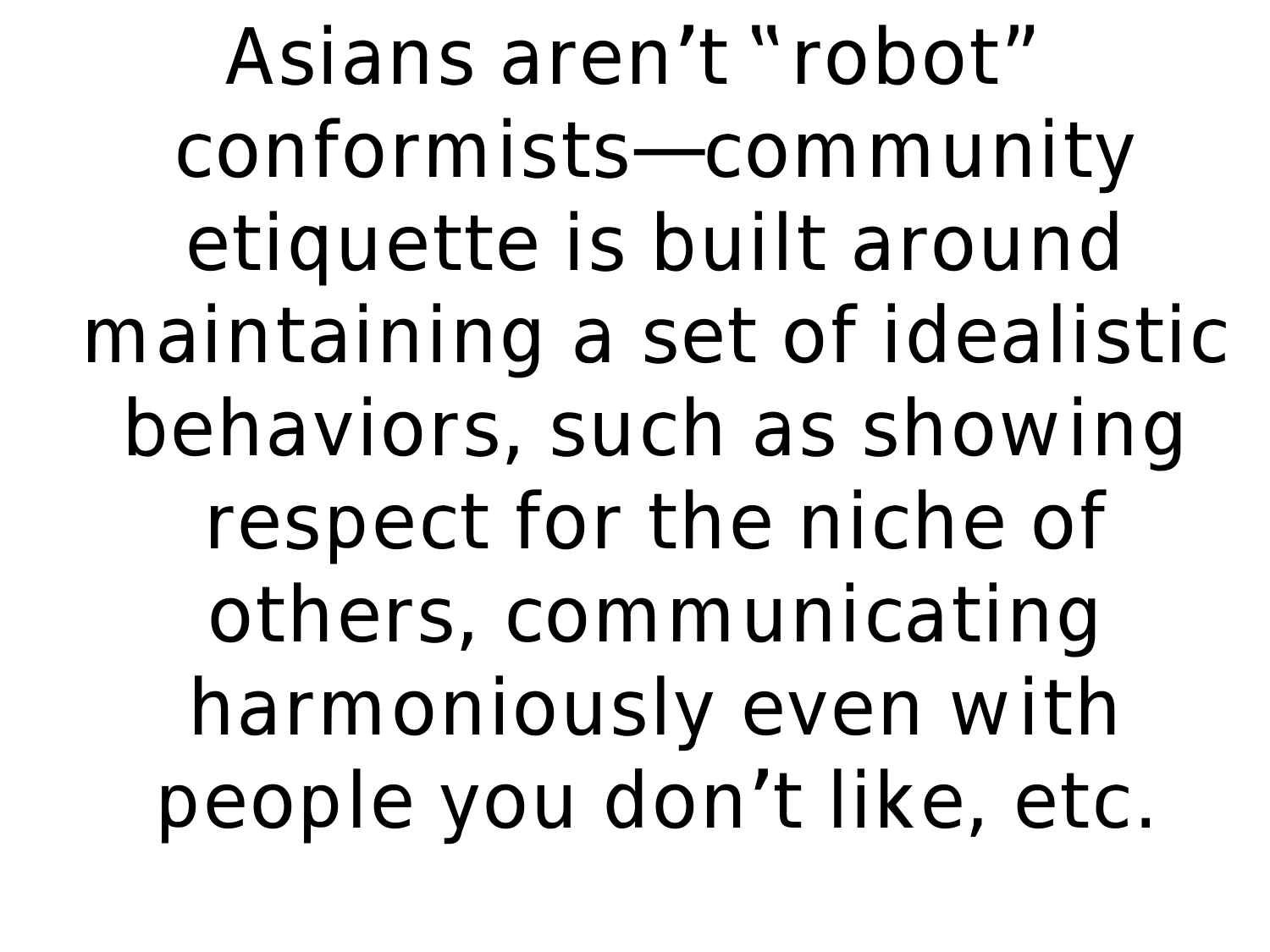

Asians aren’t “robot” conformists—community etiquette is built around maintaining a set of idealistic behaviors, such as showing respect for the niche of others, communicating harmoniously even with people you don’t like, etc.